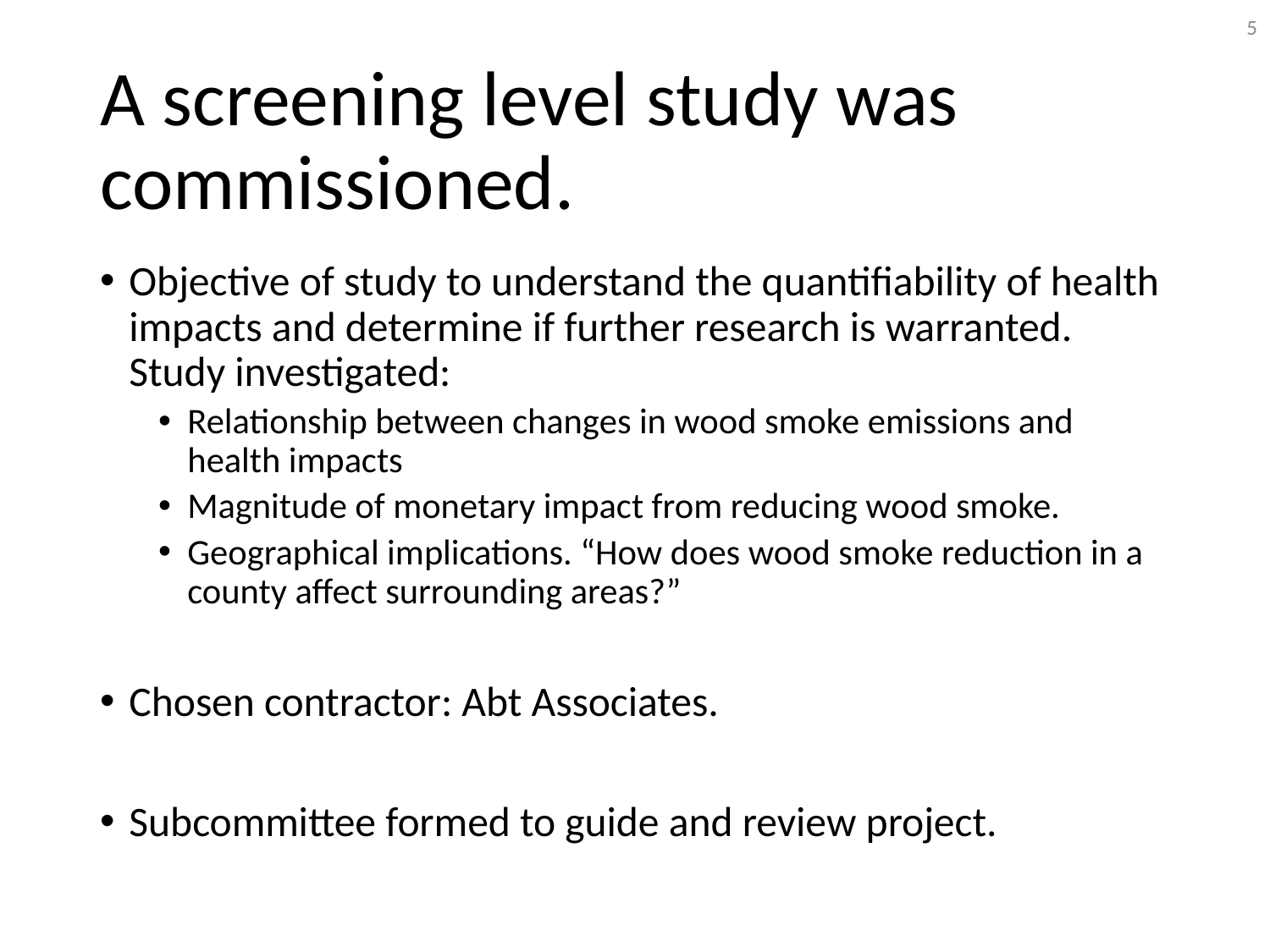

5
# A screening level study was commissioned.
Objective of study to understand the quantifiability of health impacts and determine if further research is warranted. Study investigated:
Relationship between changes in wood smoke emissions and health impacts
Magnitude of monetary impact from reducing wood smoke.
Geographical implications. “How does wood smoke reduction in a county affect surrounding areas?”

Chosen contractor: Abt Associates.

Subcommittee formed to guide and review project.